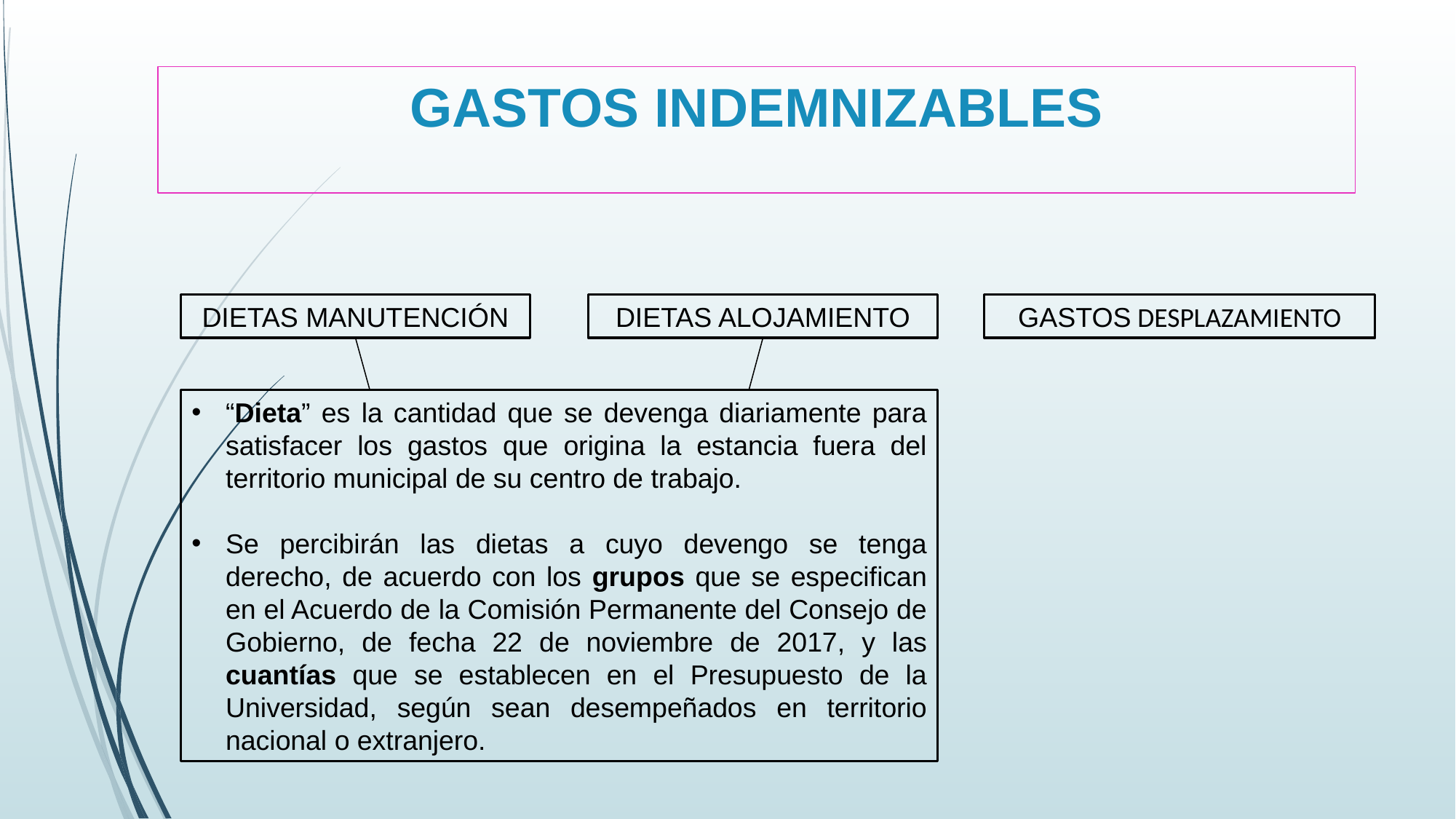

# GASTOS INDEMNIZABLES
DIETAS MANUTENCIÓN
DIETAS ALOJAMIENTO
GASTOS DESPLAZAMIENTO
“Dieta” es la cantidad que se devenga diariamente para satisfacer los gastos que origina la estancia fuera del territorio municipal de su centro de trabajo.

Se percibirán las dietas a cuyo devengo se tenga derecho, de acuerdo con los grupos que se especifican en el Acuerdo de la Comisión Permanente del Consejo de Gobierno, de fecha 22 de noviembre de 2017, y las cuantías que se establecen en el Presupuesto de la Universidad, según sean desempeñados en territorio nacional o extranjero.